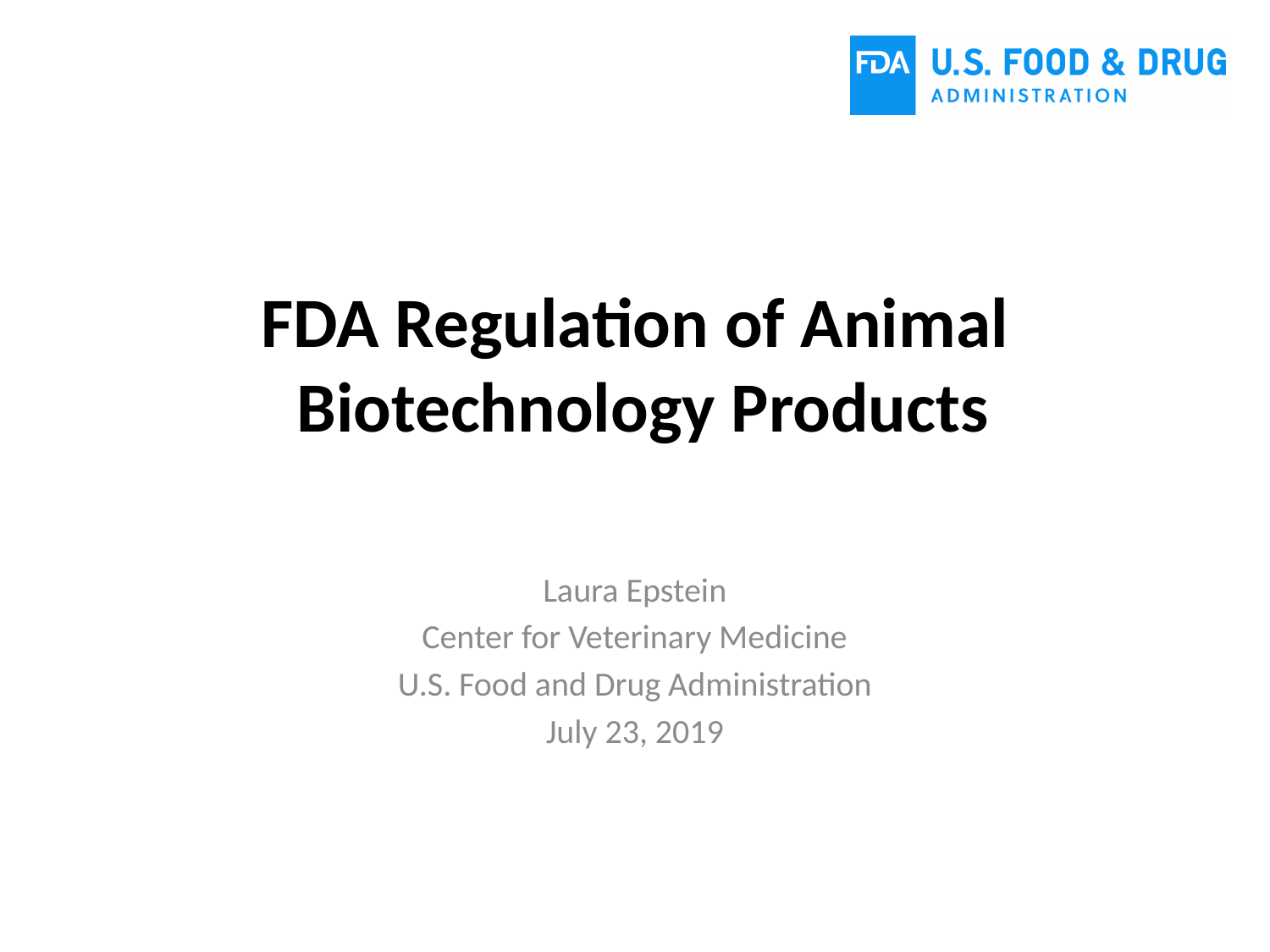

# FDA Regulation of Animal Biotechnology Products
Laura Epstein
Center for Veterinary Medicine
U.S. Food and Drug Administration
July 23, 2019